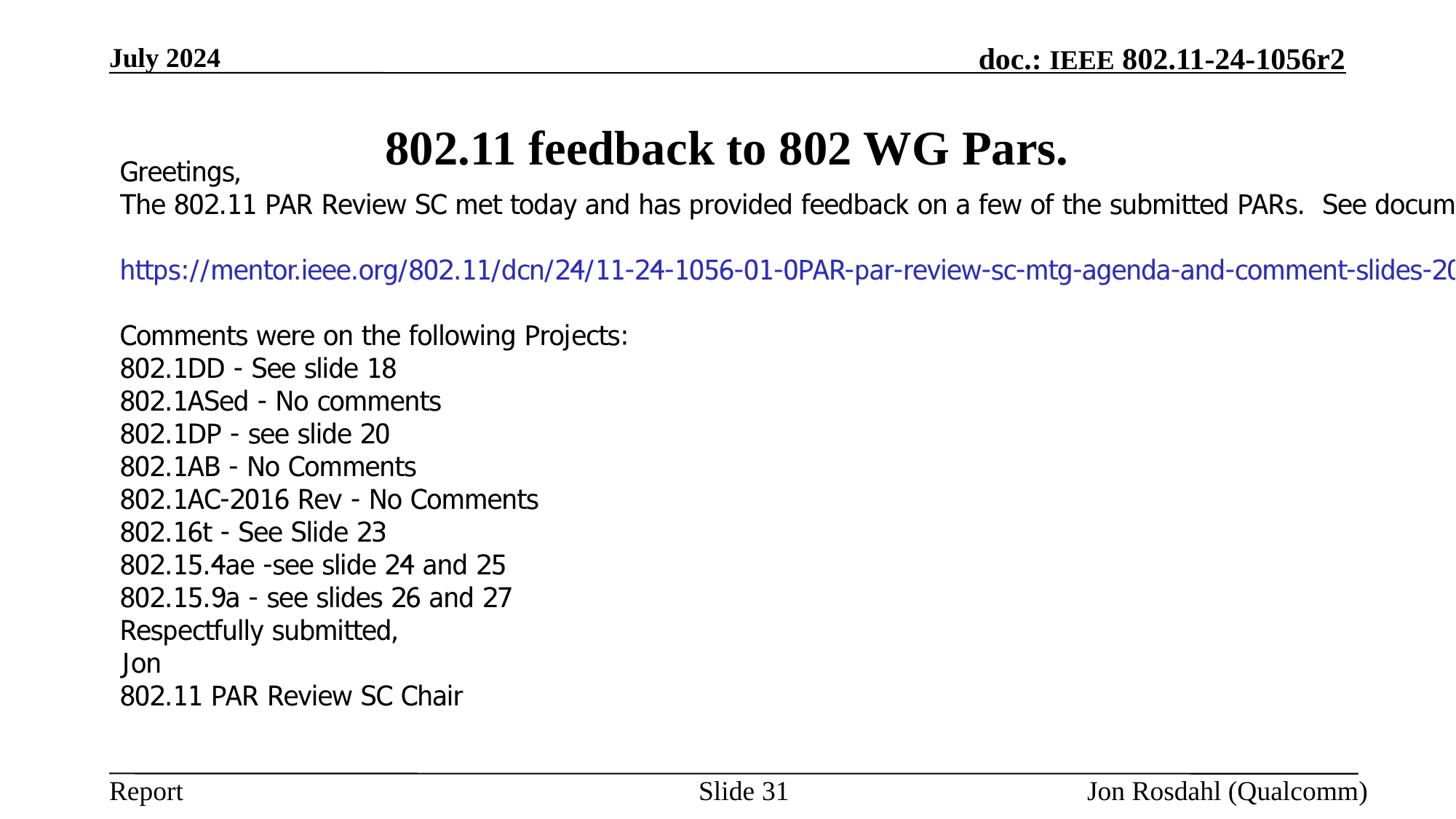

July 2024
# 802.11 feedback to 802 WG Pars.
Greetings,
The 802.11 PAR Review SC met today and has provided feedback on a few of the submitted PARs.  See document 802.11-24/1056r1:
https://mentor.ieee.org/802.11/dcn/24/11-24-1056-01-0PAR-par-review-sc-mtg-agenda-and-comment-slides-2024-july-montreal.pptx
Comments were on the following Projects:
802.1DD - See slide 18
802.1ASed - No comments
802.1DP - see slide 20
802.1AB - No Comments
802.1AC-2016 Rev - No Comments
802.16t - See Slide 23
802.15.4ae -see slide 24 and 25
802.15.9a - see slides 26 and 27
Respectfully submitted,
Jon
802.11 PAR Review SC Chair

Slide 31
Jon Rosdahl (Qualcomm)